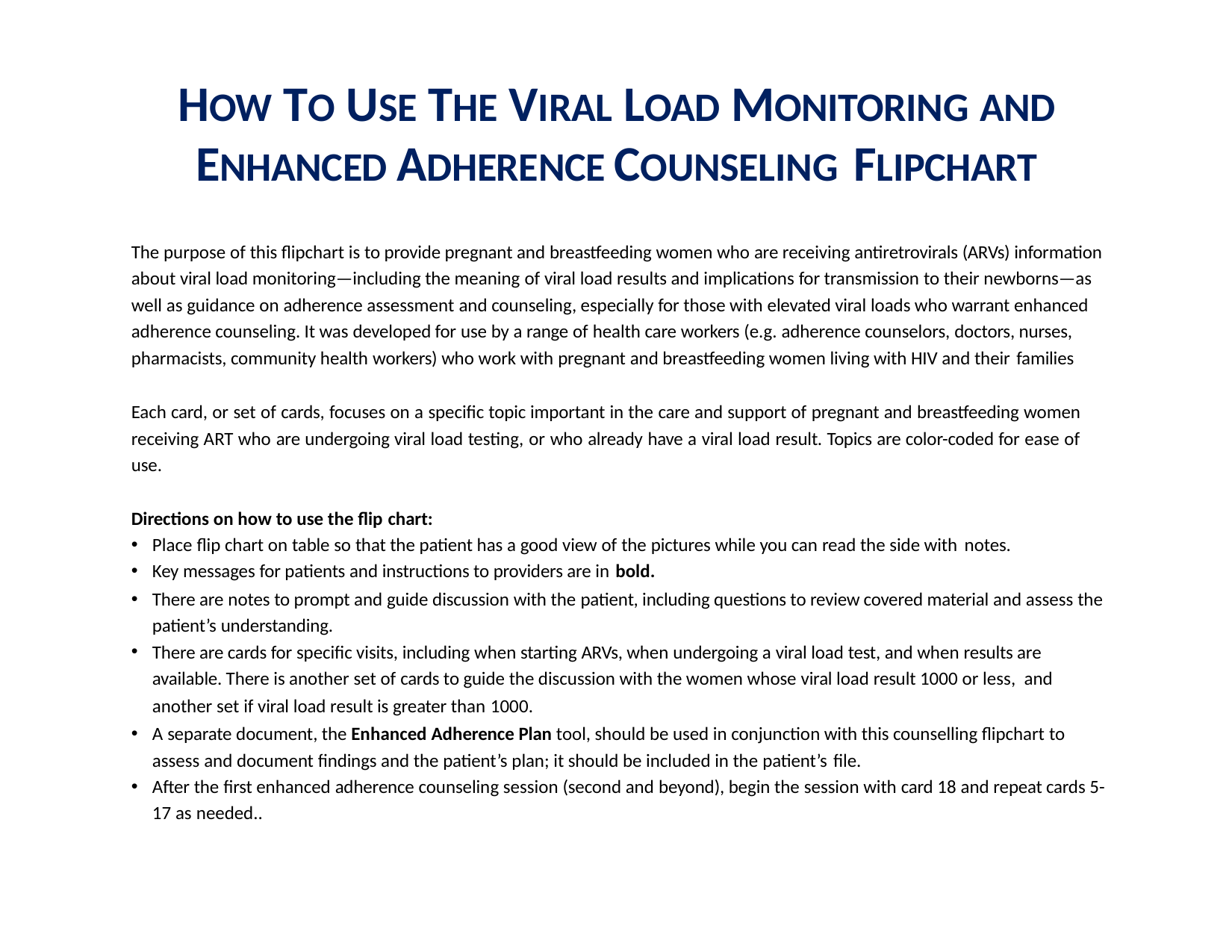

# HOW TO USE THE VIRAL LOAD MONITORING AND
ENHANCED ADHERENCE COUNSELING FLIPCHART
The purpose of this flipchart is to provide pregnant and breastfeeding women who are receiving antiretrovirals (ARVs) information  about viral load monitoring—including the meaning of viral load results and implications for transmission to their newborns—as  well as guidance on adherence assessment and counseling, especially for those with elevated viral loads who warrant enhanced  adherence counseling. It was developed for use by a range of health care workers (e.g. adherence counselors, doctors, nurses,  pharmacists, community health workers) who work with pregnant and breastfeeding women living with HIV and their families

Each card, or set of cards, focuses on a specific topic important in the care and support of pregnant and breastfeeding women  receiving ART who are undergoing viral load testing, or who already have a viral load result. Topics are color-coded for ease of  use.

Directions on how to use the flip chart:
Place flip chart on table so that the patient has a good view of the pictures while you can read the side with notes.
Key messages for patients and instructions to providers are in bold.
There are notes to prompt and guide discussion with the patient, including questions to review covered material and assess the  patient’s understanding.
There are cards for specific visits, including when starting ARVs, when undergoing a viral load test, and when results are  available. There is another set of cards to guide the discussion with the women whose viral load result 1000 or less, and
another set if viral load result is greater than 1000.
A separate document, the Enhanced Adherence Plan tool, should be used in conjunction with this counselling flipchart to  assess and document findings and the patient’s plan; it should be included in the patient’s file.
After the first enhanced adherence counseling session (second and beyond), begin the session with card 18 and repeat cards 5-  17 as needed..